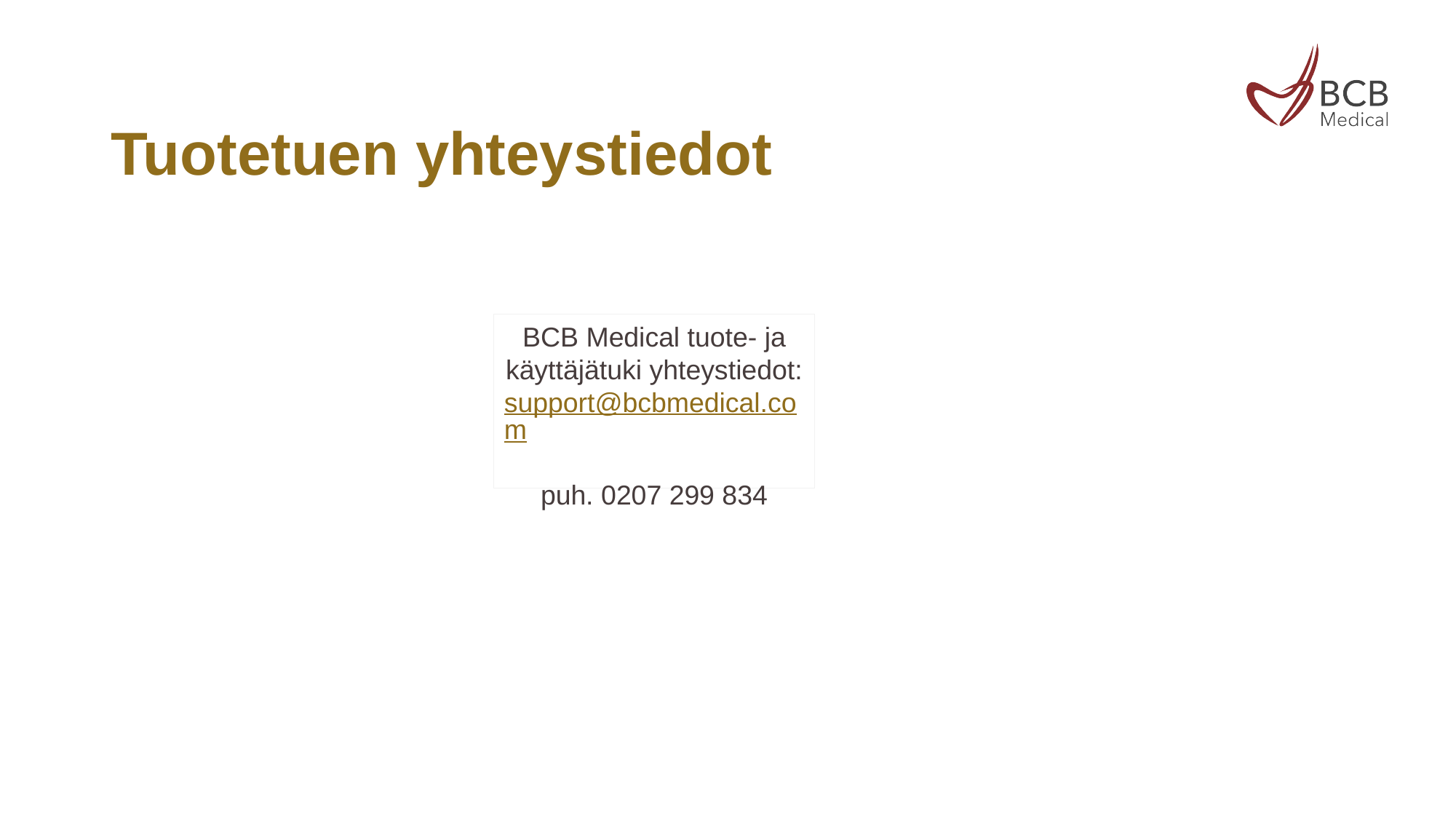

# Tuotetuen yhteystiedot
BCB Medical tuote- ja käyttäjätuki yhteystiedot: support@bcbmedical.com
puh. 0207 299 834